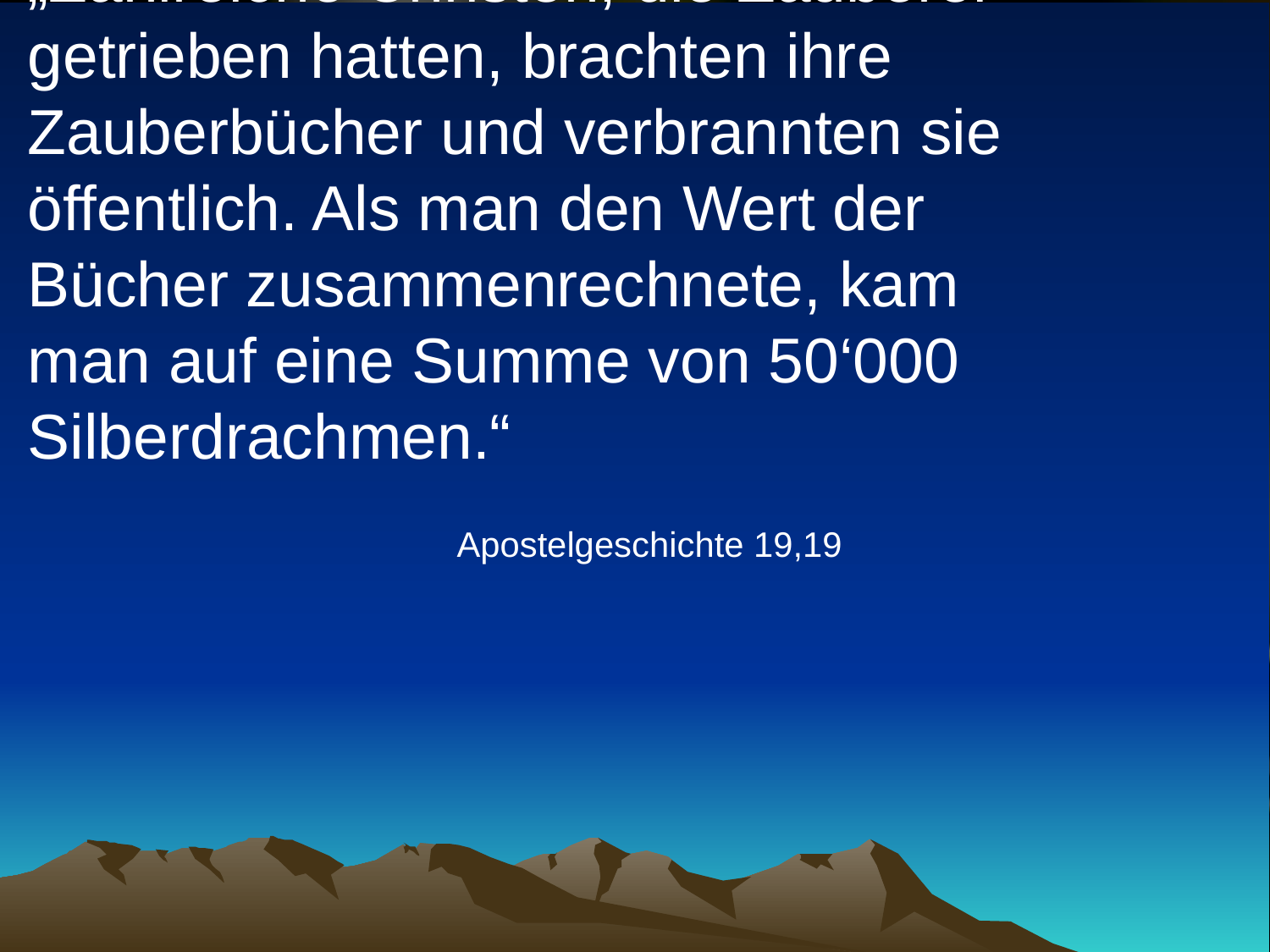

# „Zahlreiche Christen, die Zauberei getrieben hatten, brachten ihre Zauberbücher und verbrannten sie öffentlich. Als man den Wert der Bücher zusammenrechnete, kam man auf eine Summe von 50‘000 Silberdrachmen.“
Apostelgeschichte 19,19